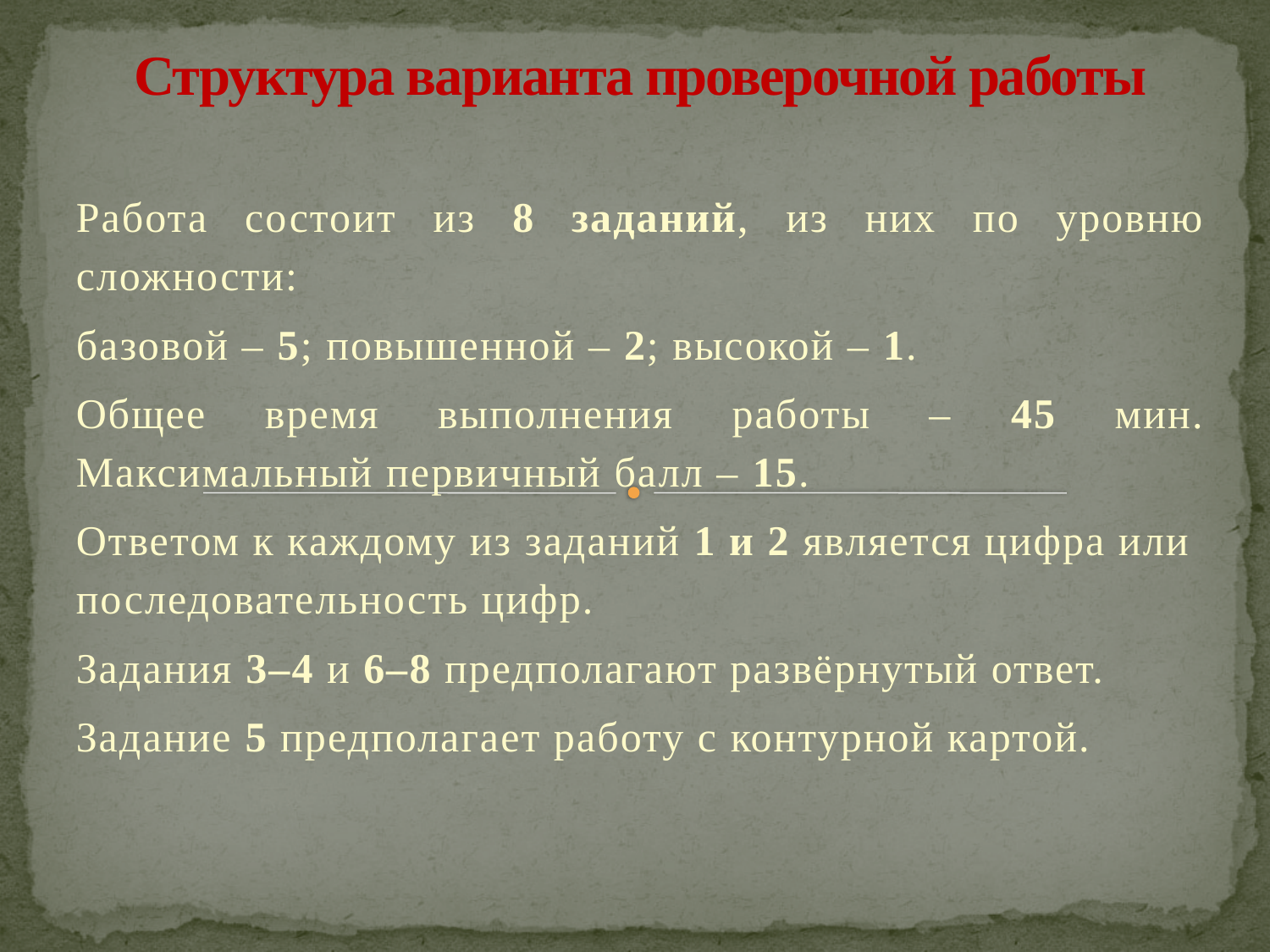

# Структура варианта проверочной работы
Работа состоит из 8 заданий, из них по уровню сложности:
базовой – 5; повышенной – 2; высокой – 1.
Общее время выполнения работы – 45 мин. Максимальный первичный балл – 15.
Ответом к каждому из заданий 1 и 2 является цифра или последовательность цифр.
Задания 3–4 и 6–8 предполагают развёрнутый ответ.
Задание 5 предполагает работу с контурной картой.